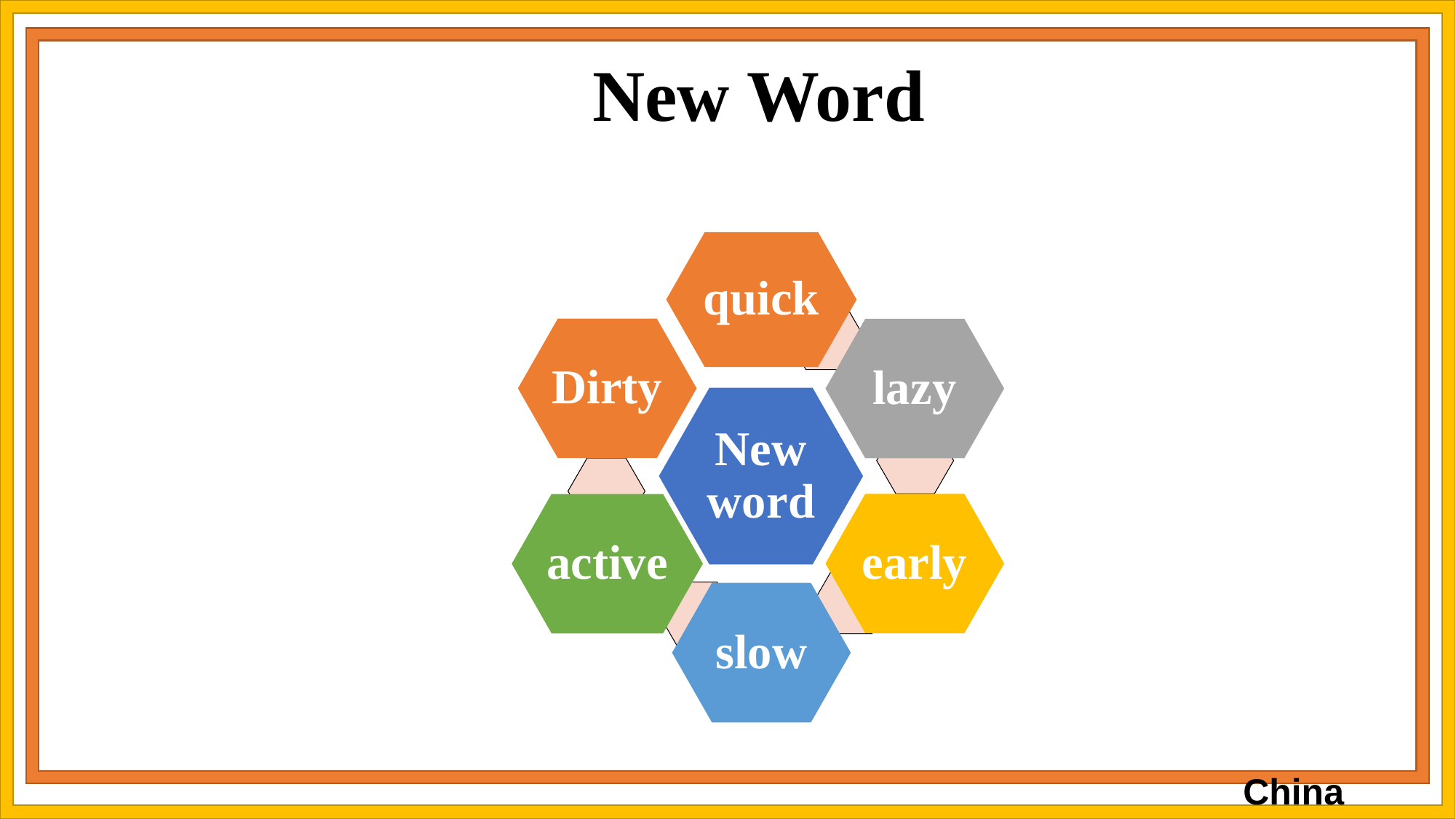

New Word
New word
quick
lazy
early
slow
active
Dirty